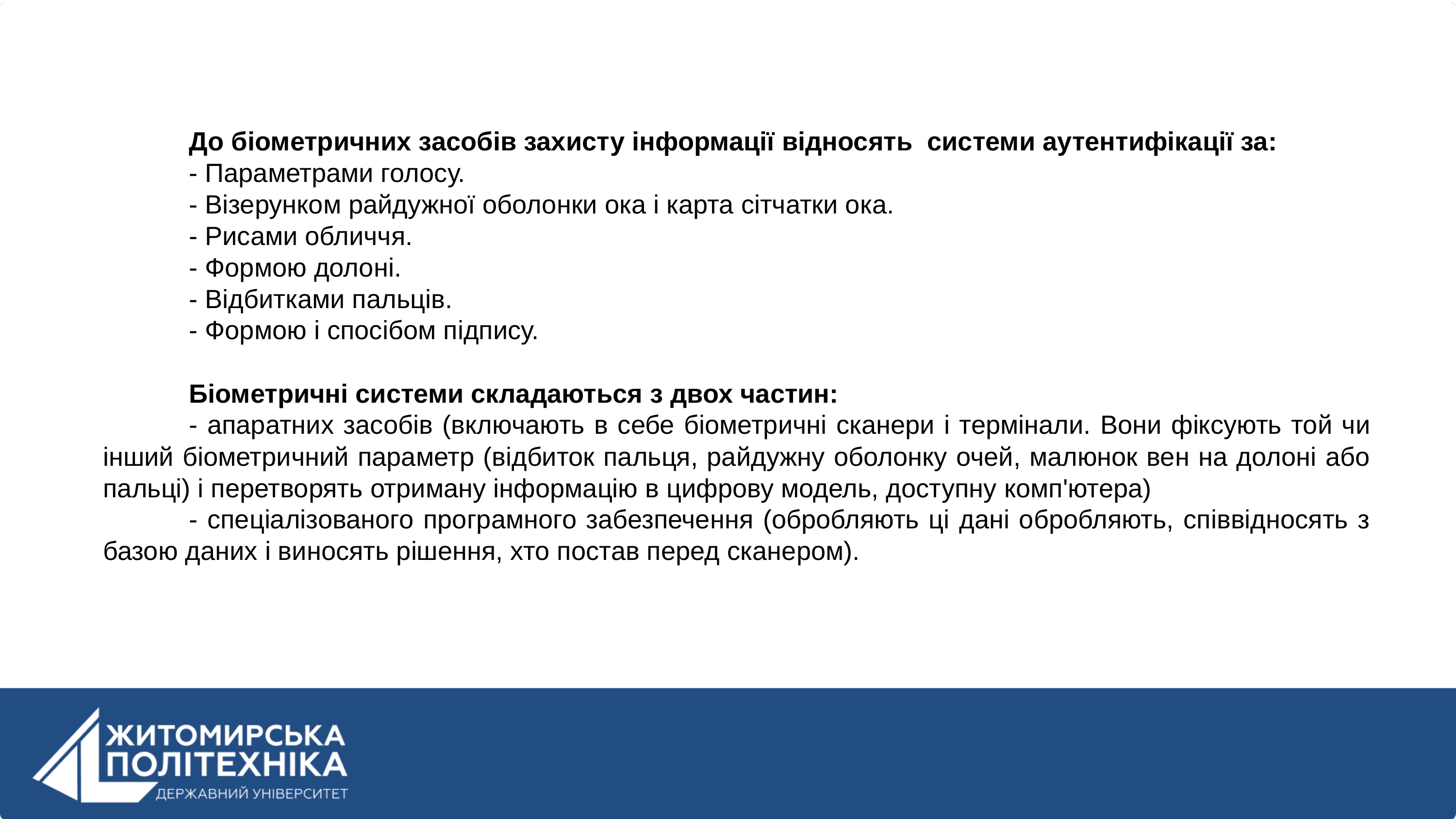

До біометричних засобів захисту інформації відносять  системи аутентифікації за:
- Параметрами голосу.
- Візерунком райдужної оболонки ока і карта сітчатки ока.
- Рисами обличчя.
- Формою долоні.
- Відбитками пальців.
- Формою і спосібом підпису.

Біометричні системи складаються з двох частин:
- апаратних засобів (включають в себе біометричні сканери і термінали. Вони фіксують той чи інший біометричний параметр (відбиток пальця, райдужну оболонку очей, малюнок вен на долоні або пальці) і перетворять отриману інформацію в цифрову модель, доступну комп'ютера)
- спеціалізованого програмного забезпечення (обробляють ці дані обробляють, співвідносять з базою даних і виносять рішення, хто постав перед сканером).